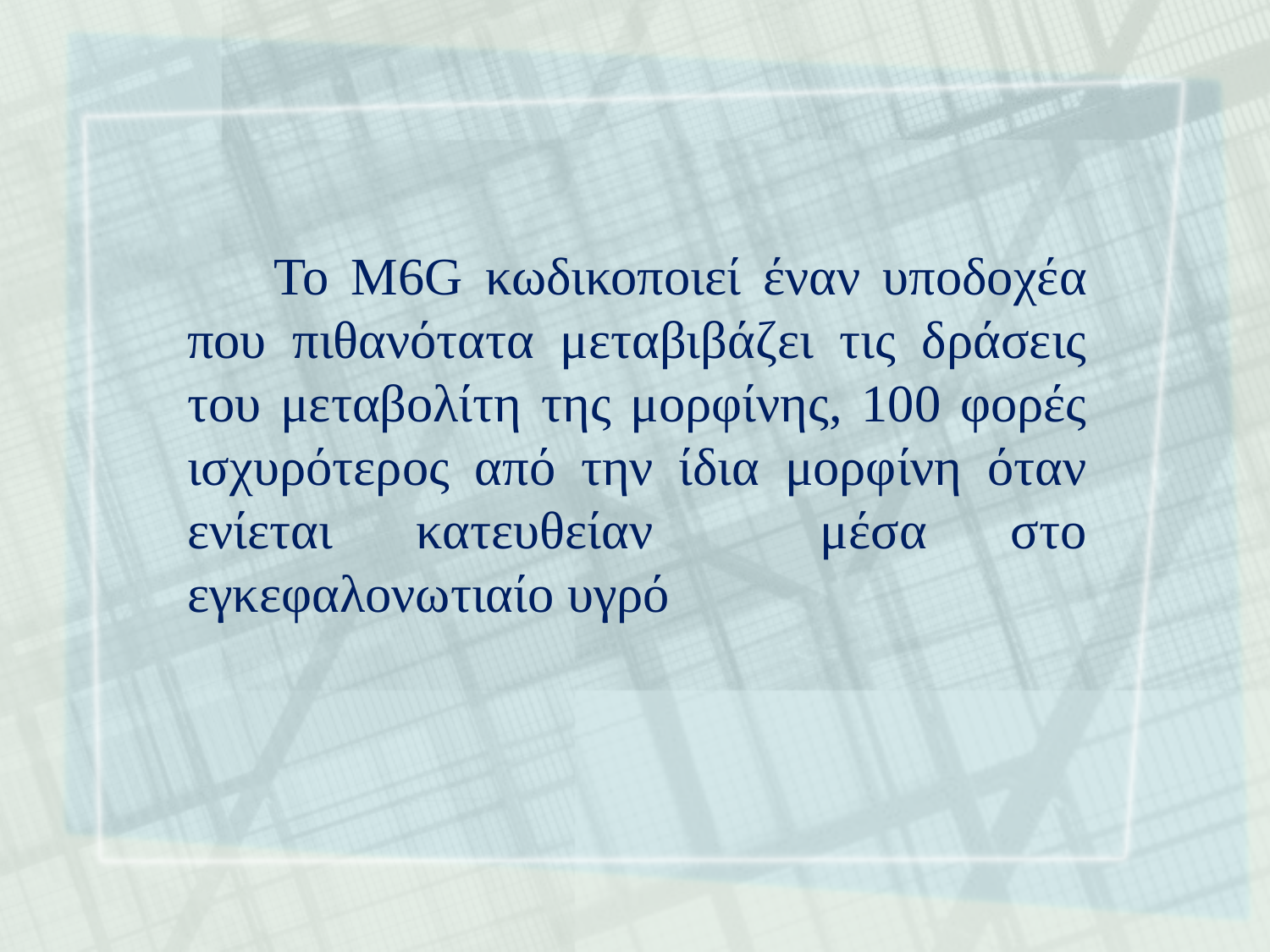

Το M6G κωδικοποιεί έναν υποδοχέα που πιθανότατα μεταβιβάζει τις δράσεις του μεταβολίτη της μορφίνης, 100 φορές ισχυρότερος από την ίδια μορφίνη όταν ενίεται κατευθείαν  μέσα στο εγκεφαλονωτιαίο υγρό